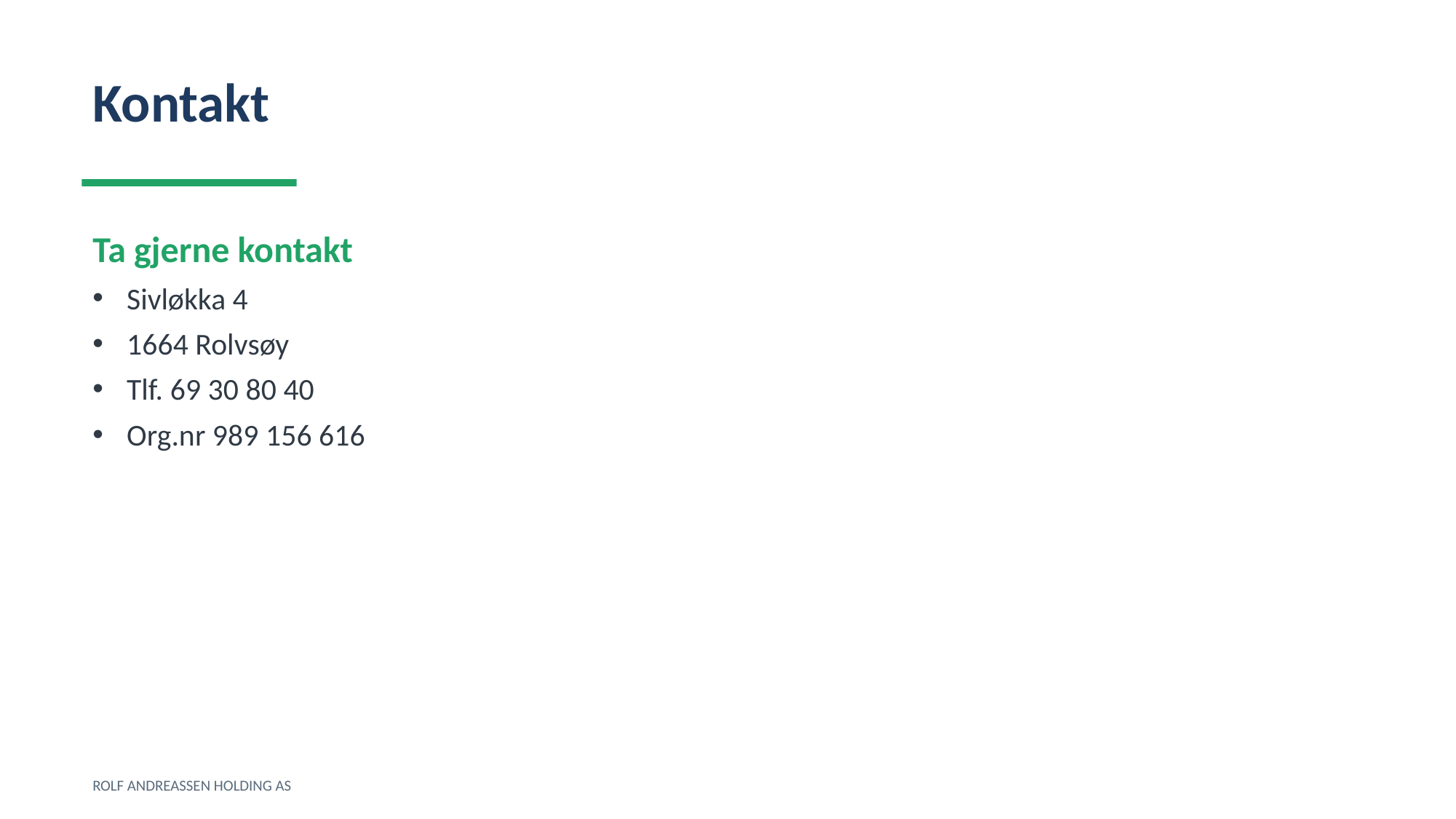

Kontakt

Ta gjerne kontakt
Sivløkka 4
1664 Rolvsøy
Tlf. 69 30 80 40
Org.nr 989 156 616
ROLF ANDREASSEN HOLDING AS